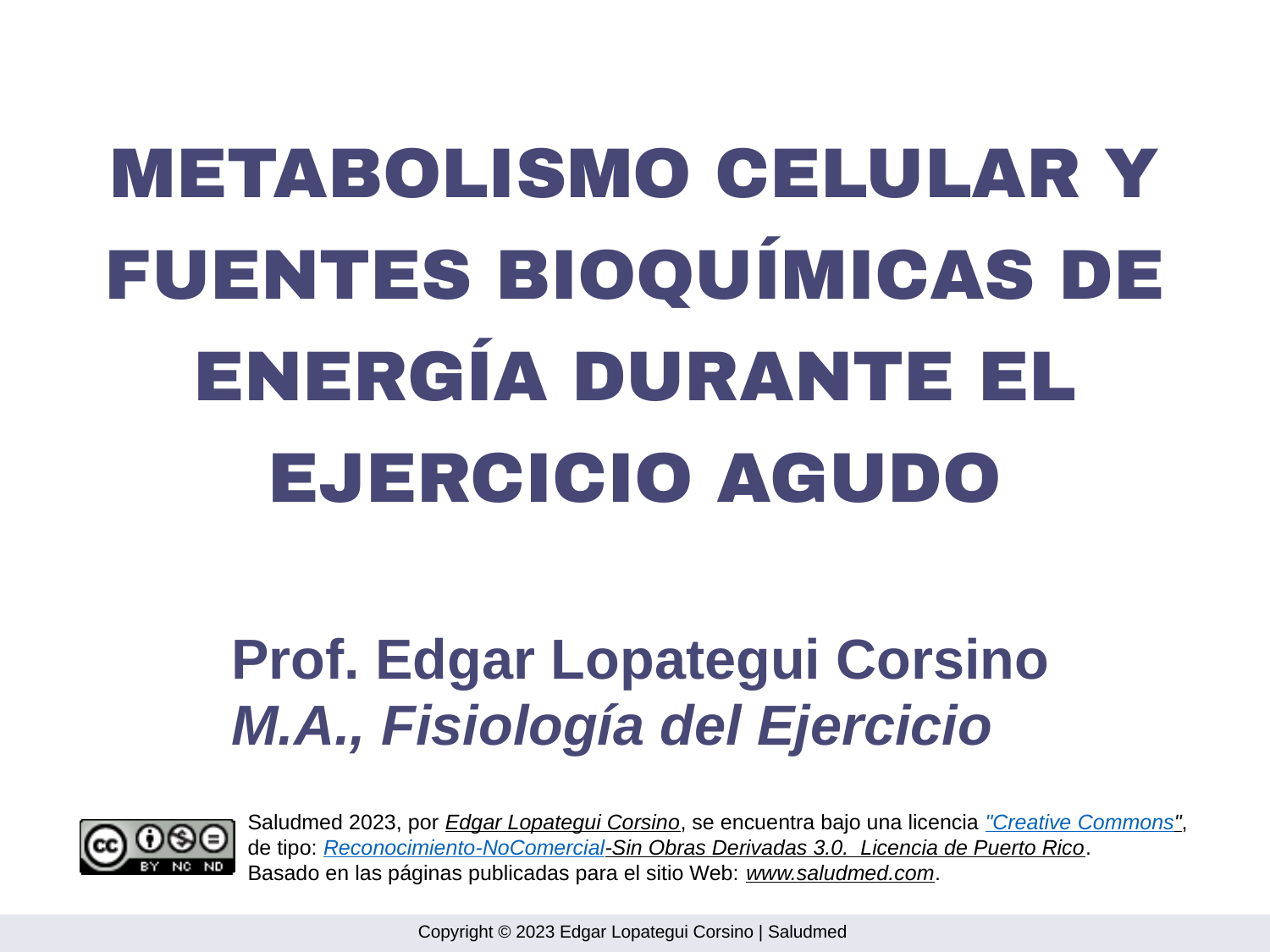

METABOLISMO CELULAR Y
FUENTES BIOQUÍMICAS DE
ENERGÍA DURANTE EL
EJERCICIO AGUDO
Prof. Edgar Lopategui Corsino
M.A., Fisiología del Ejercicio